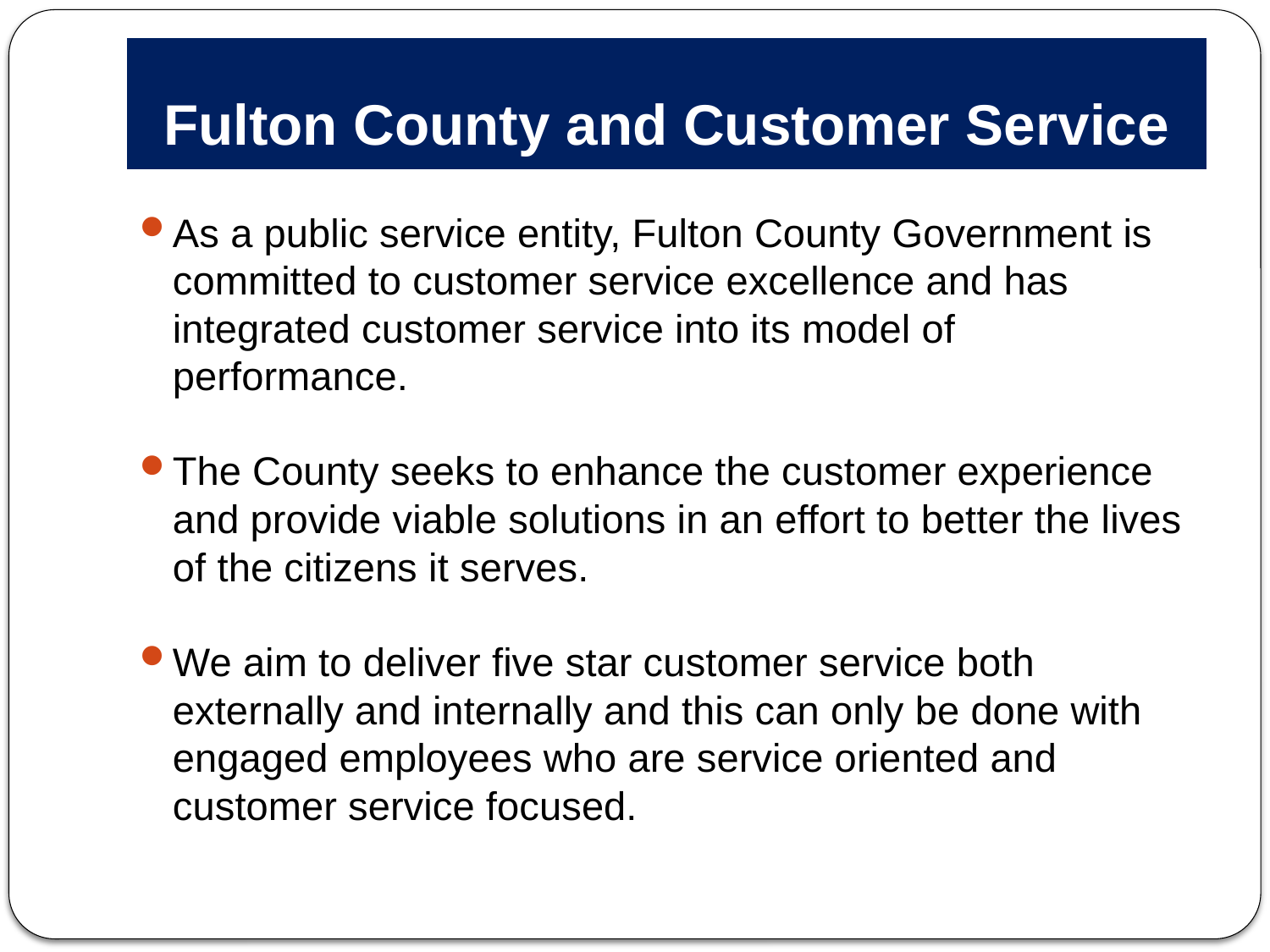

# Fulton County and Customer Service
As a public service entity, Fulton County Government is committed to customer service excellence and has integrated customer service into its model of performance.

The County seeks to enhance the customer experience and provide viable solutions in an effort to better the lives of the citizens it serves.

We aim to deliver five star customer service both externally and internally and this can only be done with engaged employees who are service oriented and customer service focused.